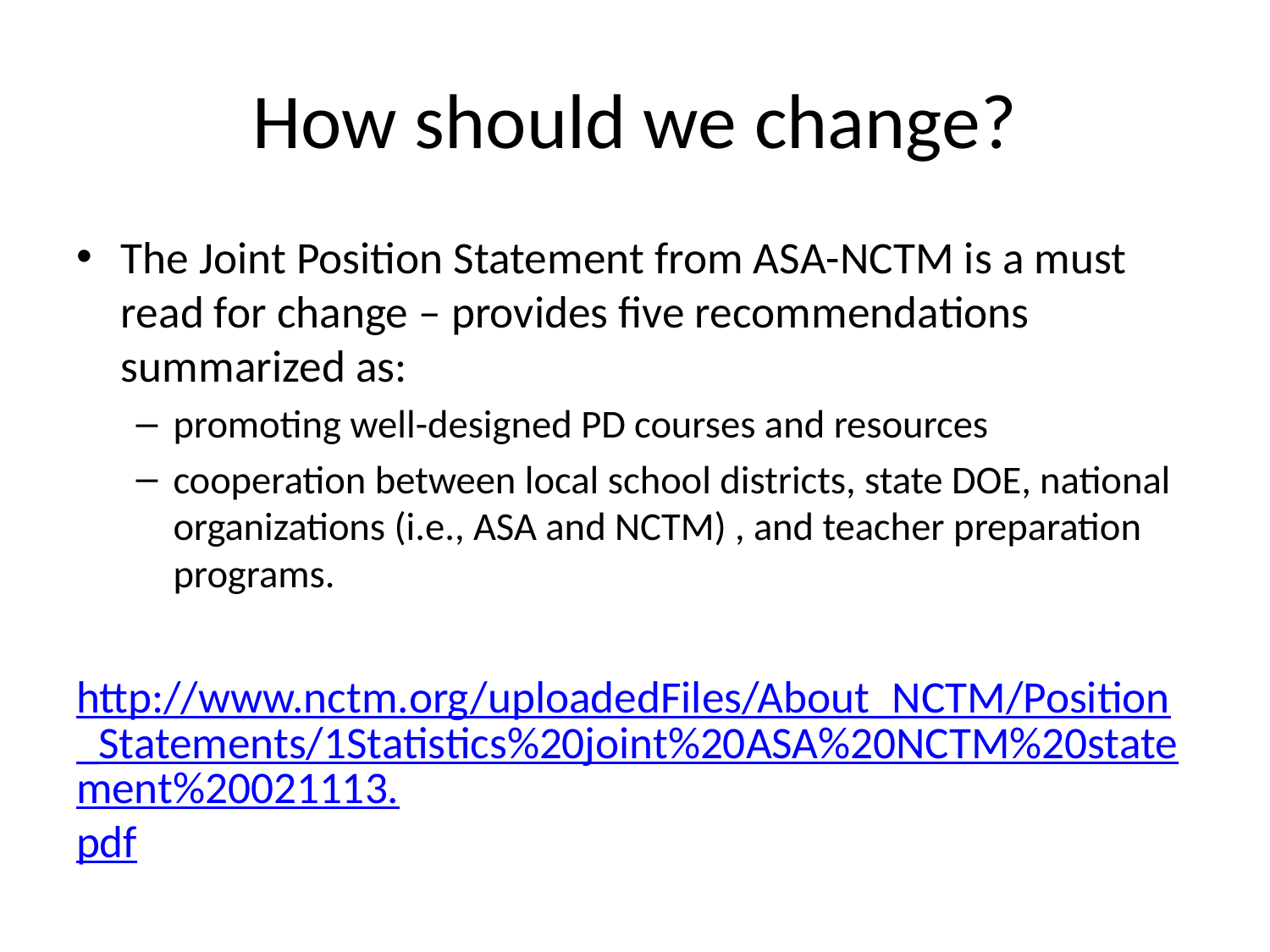

# How should we change?
The Joint Position Statement from ASA-NCTM is a must read for change – provides five recommendations summarized as:
promoting well-designed PD courses and resources
cooperation between local school districts, state DOE, national organizations (i.e., ASA and NCTM) , and teacher preparation programs.

http://www.nctm.org/uploadedFiles/About_NCTM/Position_Statements/1Statistics%20joint%20ASA%20NCTM%20statement%20021113.pdf